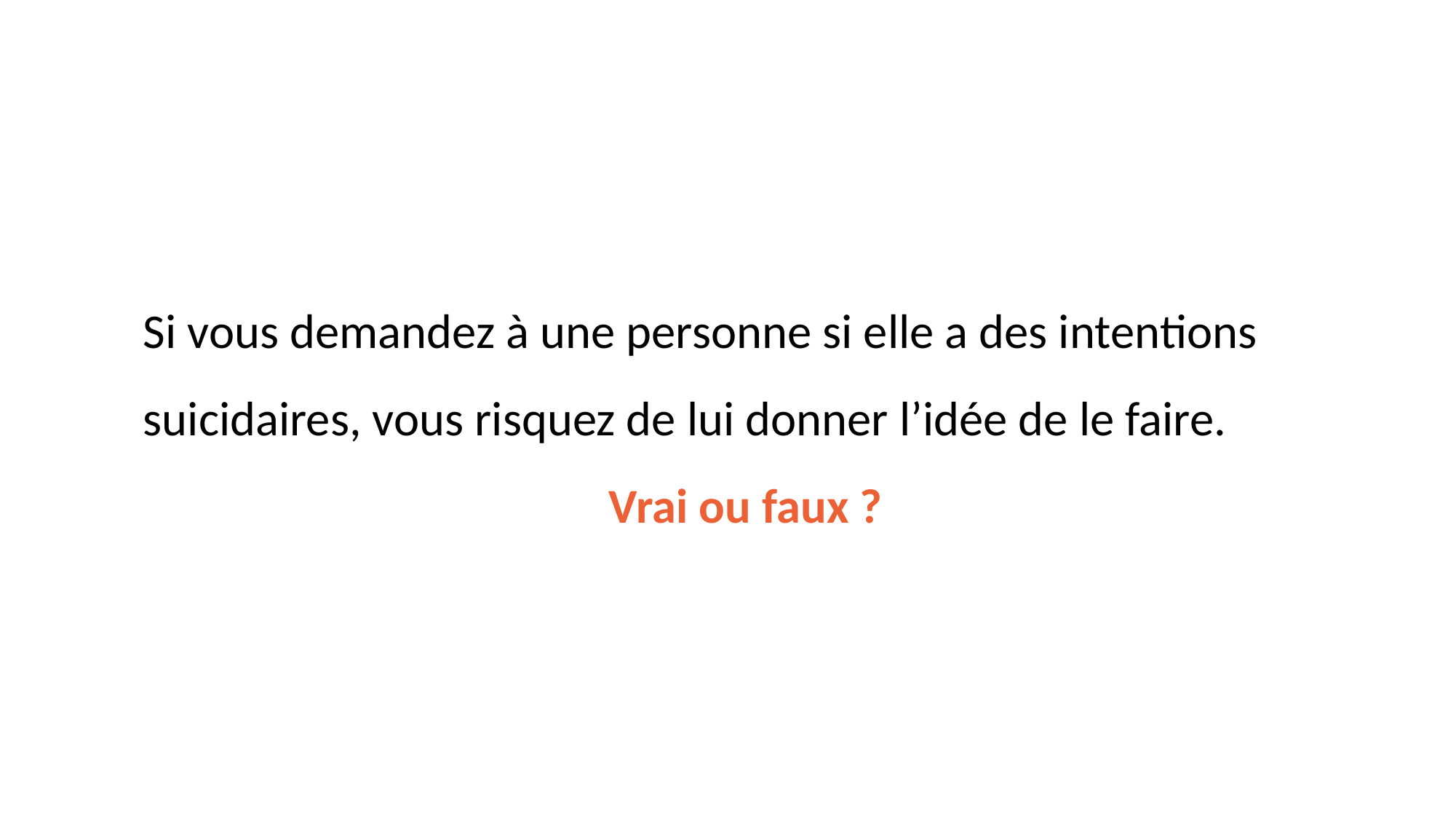

Si vous demandez à une personne si elle a des intentions suicidaires, vous risquez de lui donner l’idée de le faire.
Vrai ou faux ?